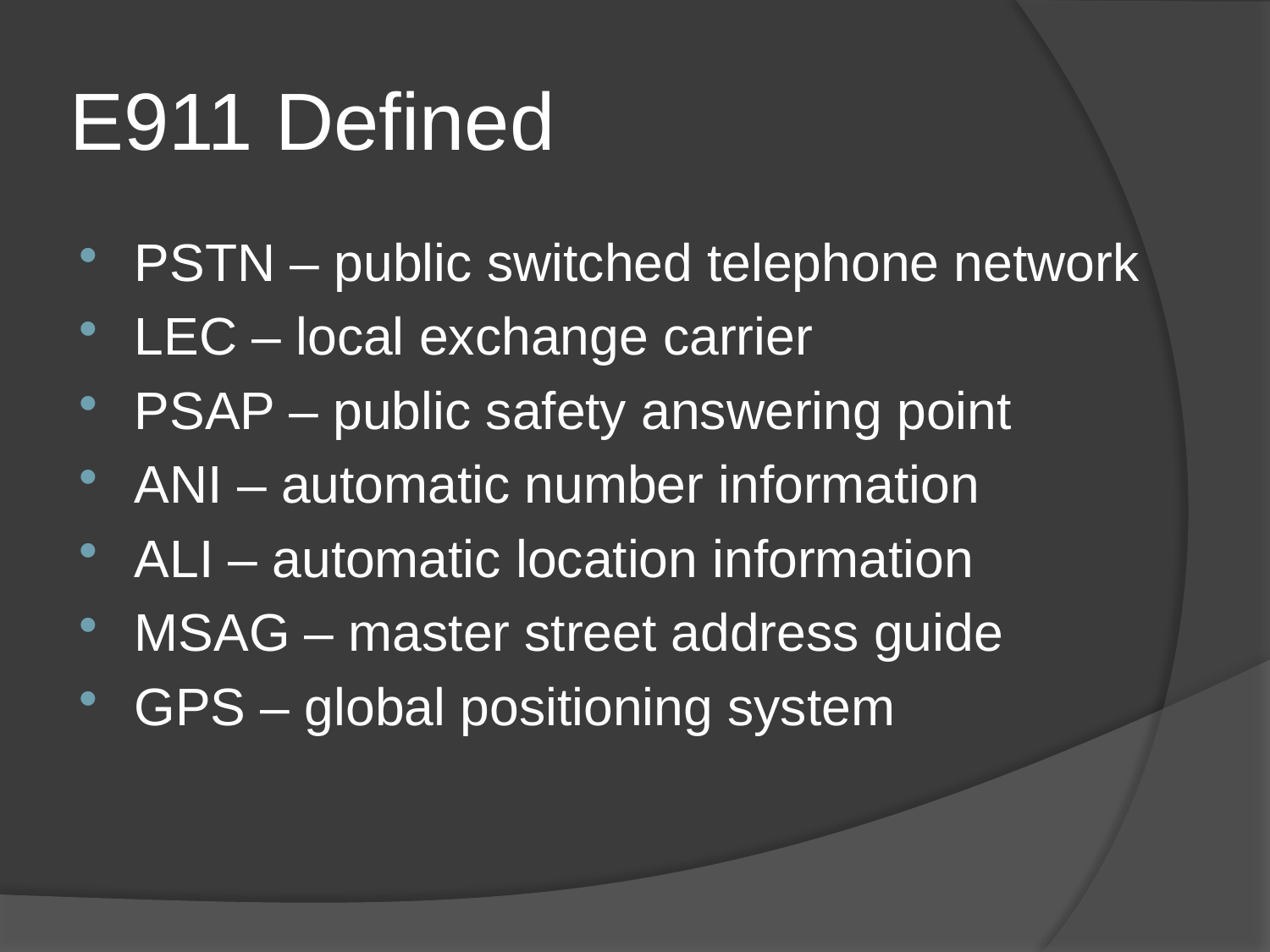

# E911 Defined
PSTN – public switched telephone network
LEC – local exchange carrier
PSAP – public safety answering point
ANI – automatic number information
ALI – automatic location information
MSAG – master street address guide
GPS – global positioning system